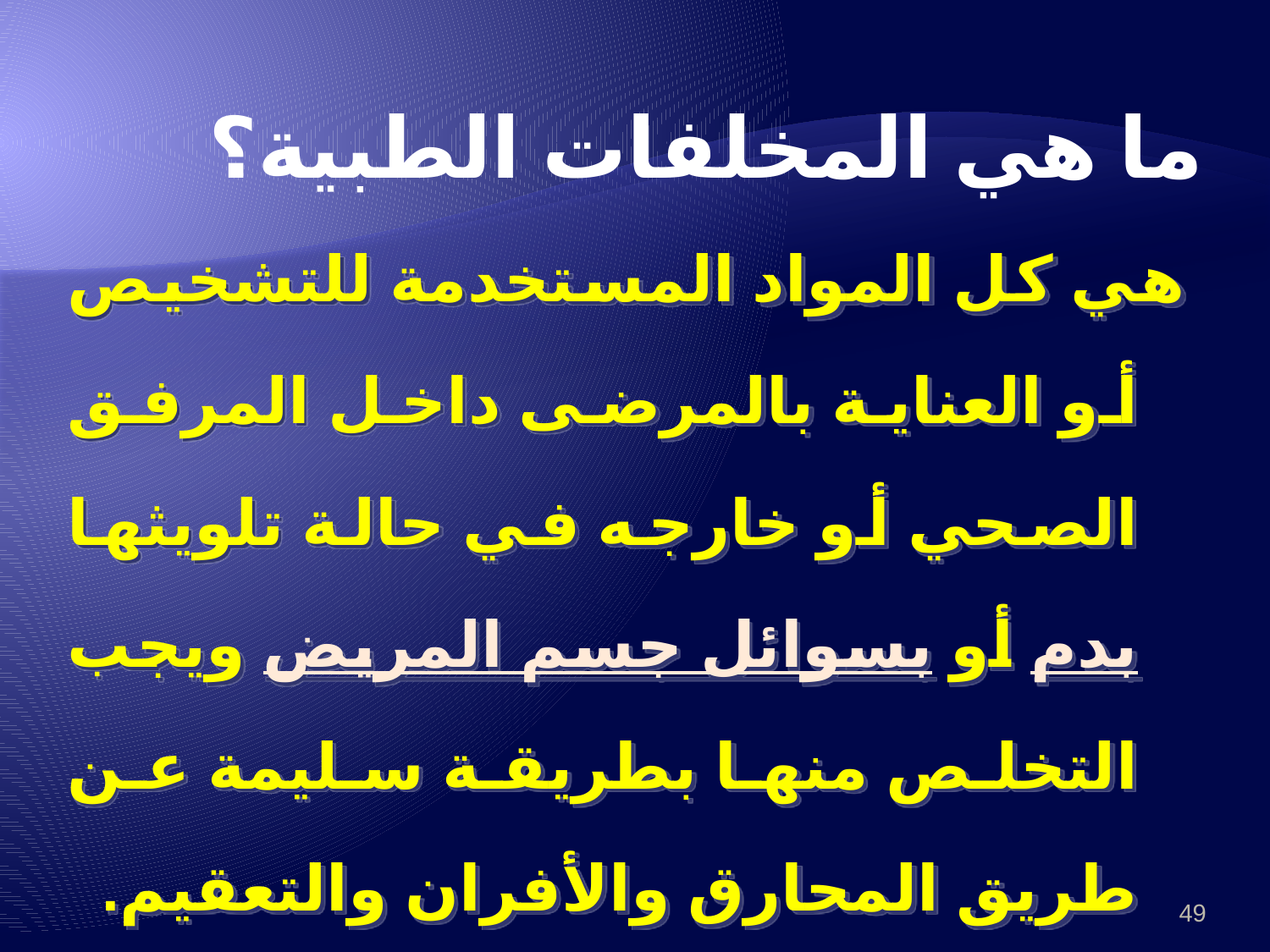

ما هي المخلفات الطبية؟
هي كل المواد المستخدمة للتشخيص أو العناية بالمرضى داخل المرفق الصحي أو خارجه في حالة تلويثها بدم أو بسوائل جسم المريض ويجب التخلص منها بطريقة سليمة عن طريق المحارق والأفران والتعقيم.
49